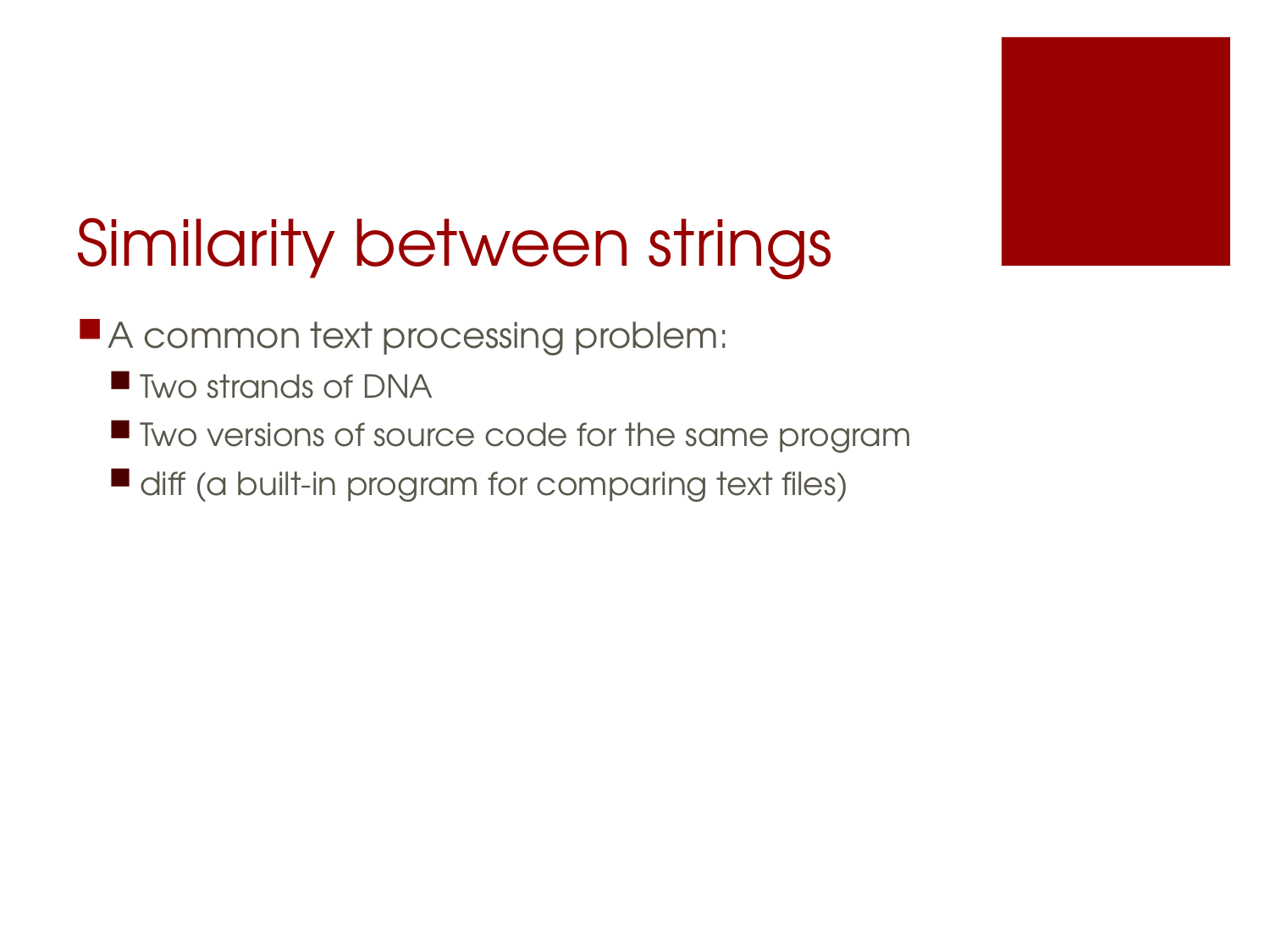

# Similarity between strings
A common text processing problem:
Two strands of DNA
Two versions of source code for the same program
diff (a built-in program for comparing text files)